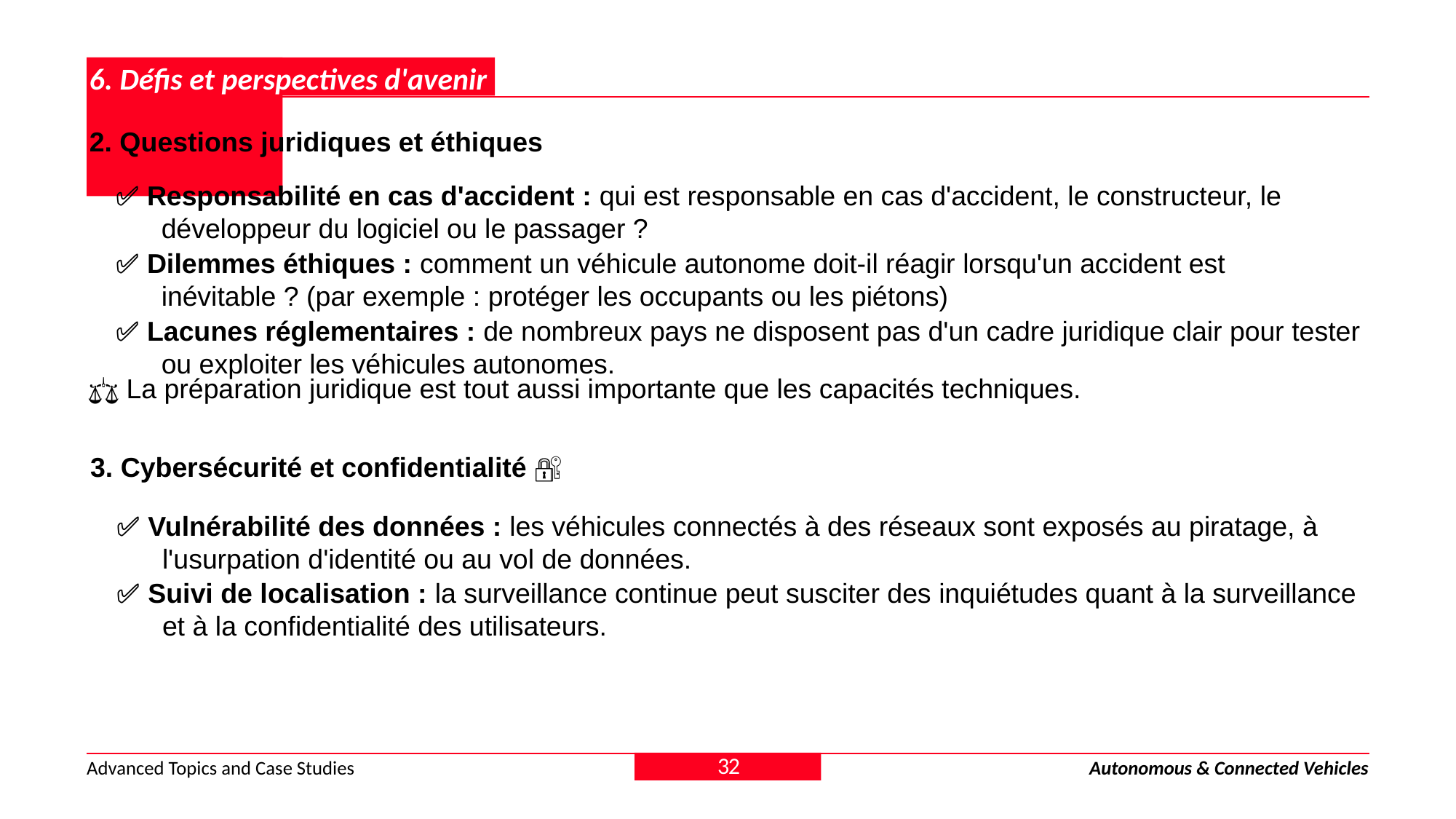

# 1. Introduction
6. Défis et perspectives d'avenir
2. Questions juridiques et éthiques
✅ Responsabilité en cas d'accident : qui est responsable en cas d'accident, le constructeur, le développeur du logiciel ou le passager ?
✅ Dilemmes éthiques : comment un véhicule autonome doit-il réagir lorsqu'un accident est inévitable ? (par exemple : protéger les occupants ou les piétons)
✅ Lacunes réglementaires : de nombreux pays ne disposent pas d'un cadre juridique clair pour tester ou exploiter les véhicules autonomes.
⚖️ La préparation juridique est tout aussi importante que les capacités techniques.
3. Cybersécurité et confidentialité 🔐
✅ Vulnérabilité des données : les véhicules connectés à des réseaux sont exposés au piratage, à l'usurpation d'identité ou au vol de données.
✅ Suivi de localisation : la surveillance continue peut susciter des inquiétudes quant à la surveillance et à la confidentialité des utilisateurs.